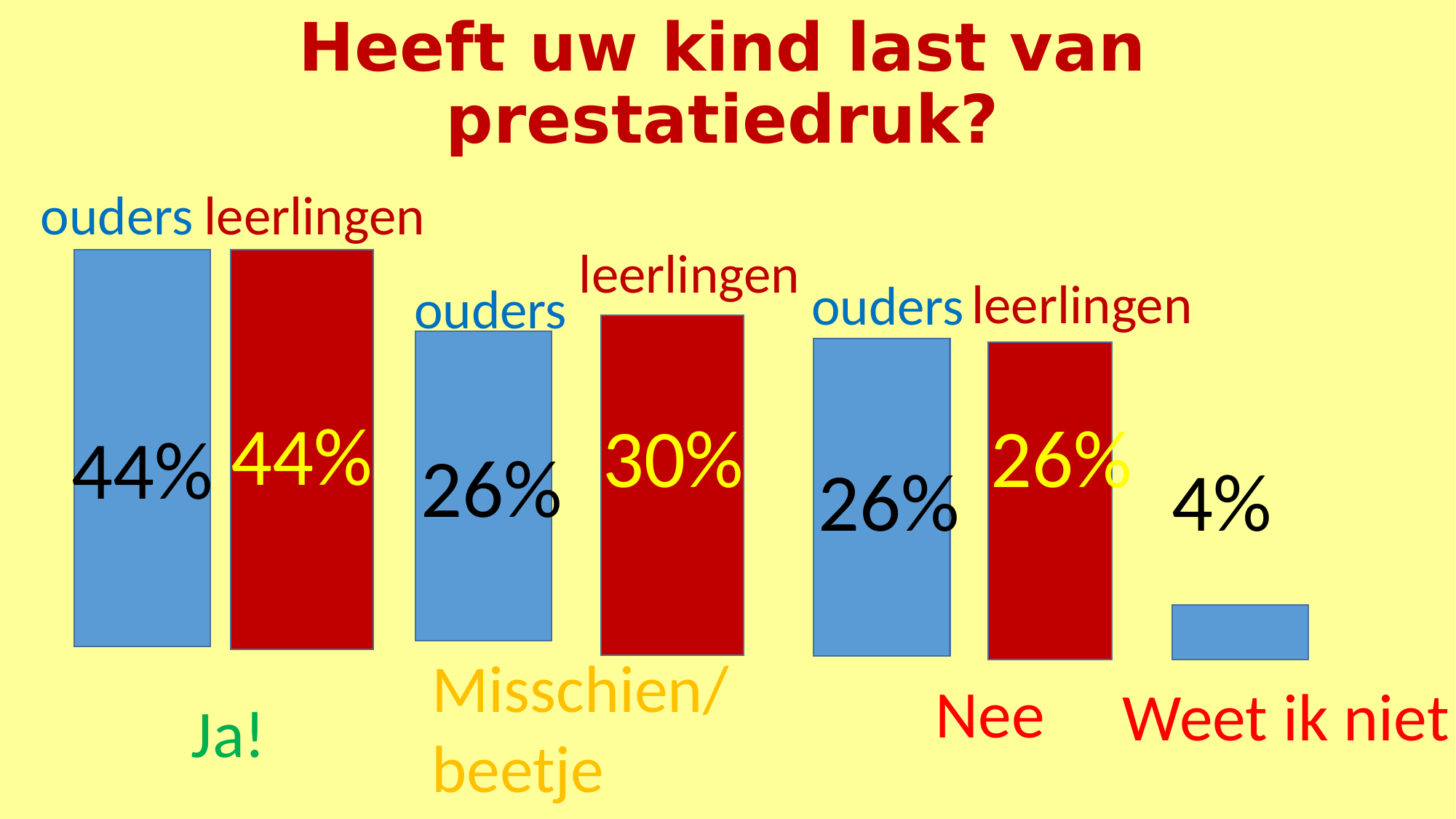

# Heeft uw kind last van prestatiedruk?
leerlingen
ouders
leerlingen

leerlingen
ouders
ouders

44%
30%
26%
44%
26%
4%
26%

Misschien/beetje
Nee
Weet ik niet
Ja!